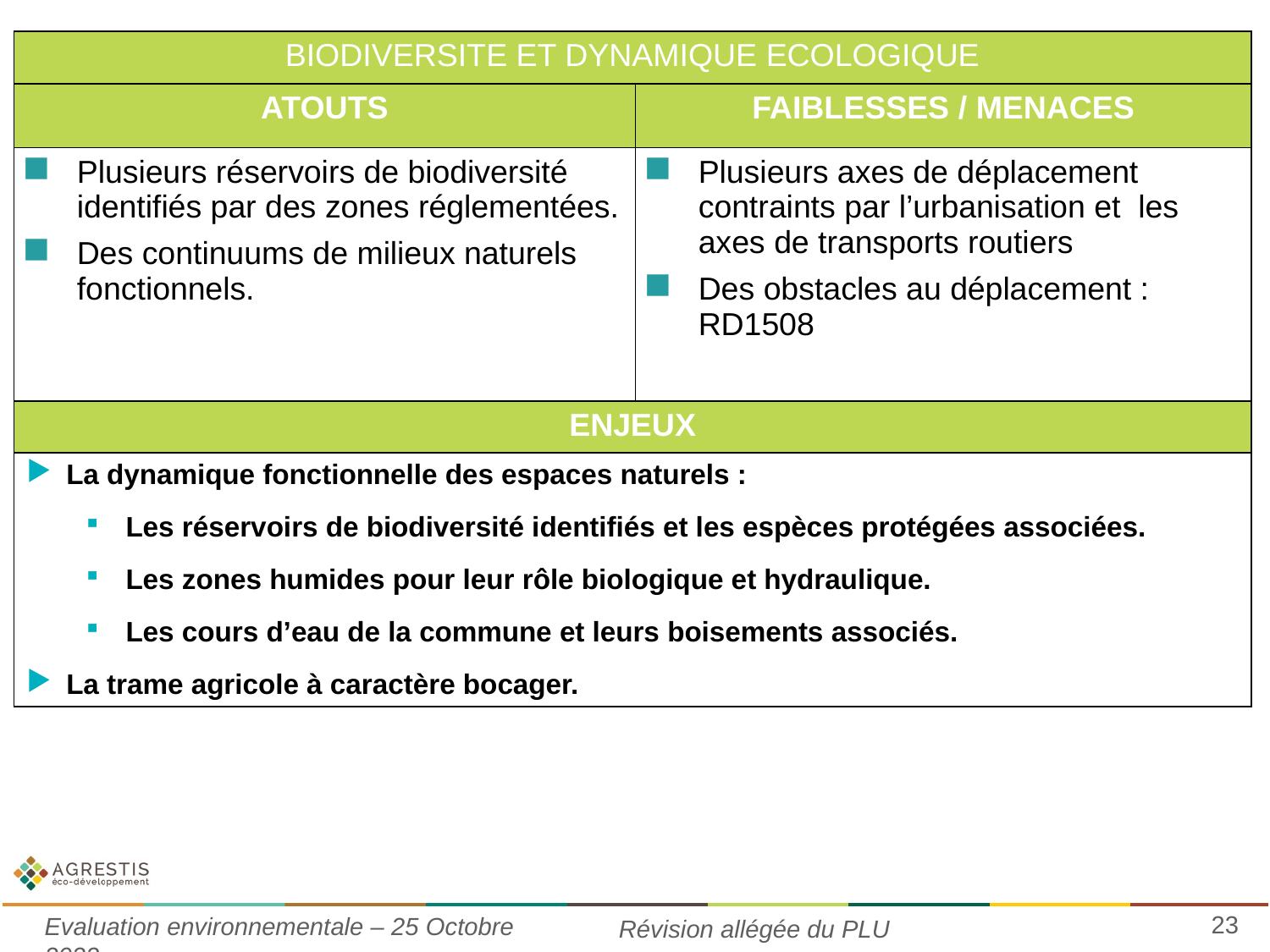

| BIODIVERSITE ET DYNAMIQUE ECOLOGIQUE |  |
| --- | --- |
| ATOUTS | FAIBLESSES / MENACES |
| Plusieurs réservoirs de biodiversité identifiés par des zones réglementées. Des continuums de milieux naturels fonctionnels. | Plusieurs axes de déplacement contraints par l’urbanisation et les axes de transports routiers Des obstacles au déplacement : RD1508 |
| ENJEUX |  |
| La dynamique fonctionnelle des espaces naturels : Les réservoirs de biodiversité identifiés et les espèces protégées associées. Les zones humides pour leur rôle biologique et hydraulique. Les cours d’eau de la commune et leurs boisements associés. La trame agricole à caractère bocager. |  |
# Atouts / Faiblesses et Enjeux
23
Evaluation environnementale – 25 Octobre 2022
Révision allégée du PLU